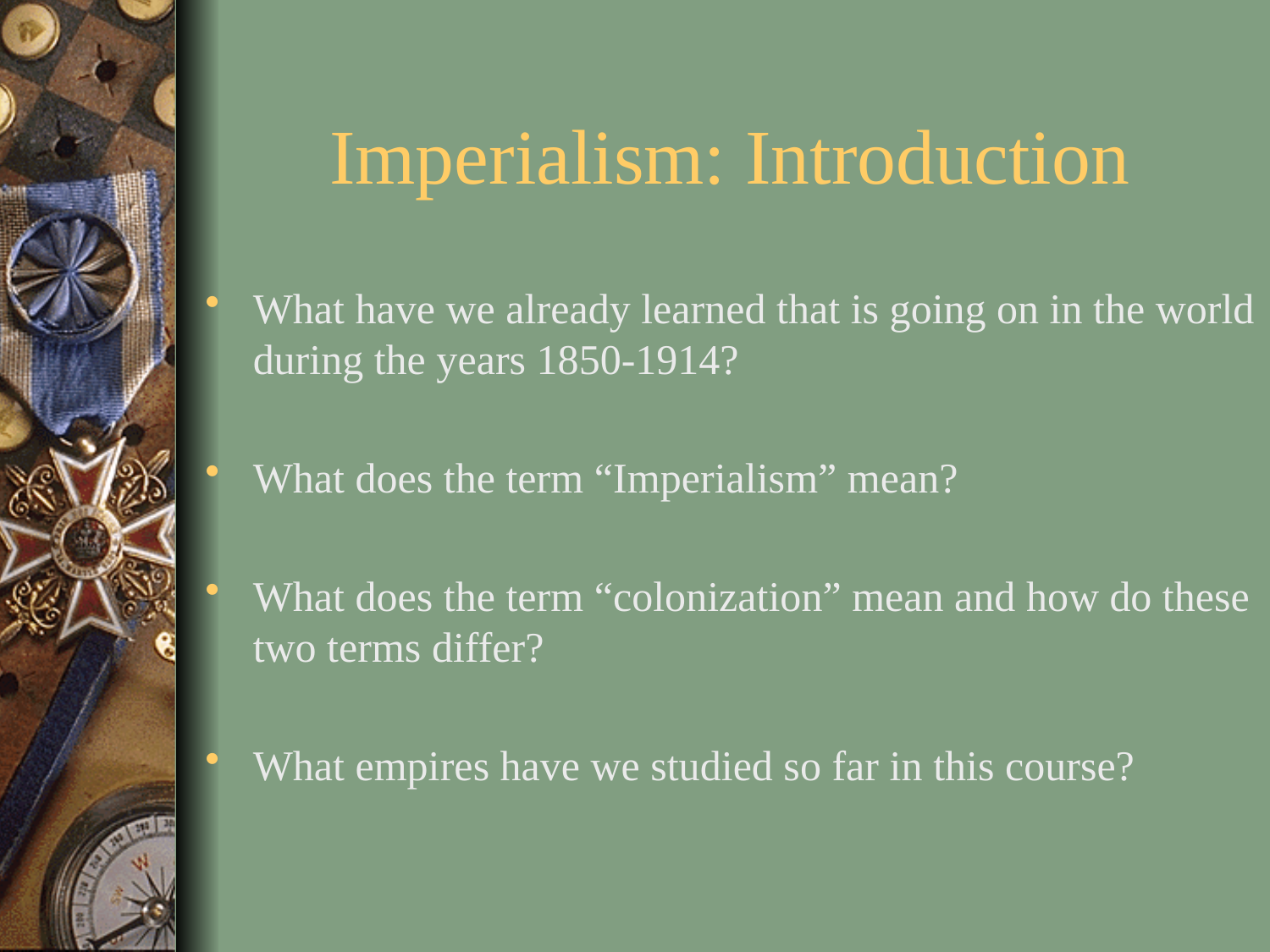

# Imperialism: Introduction
What have we already learned that is going on in the world during the years 1850-1914?

What does the term “Imperialism” mean?

What does the term “colonization” mean and how do these two terms differ?

What empires have we studied so far in this course?